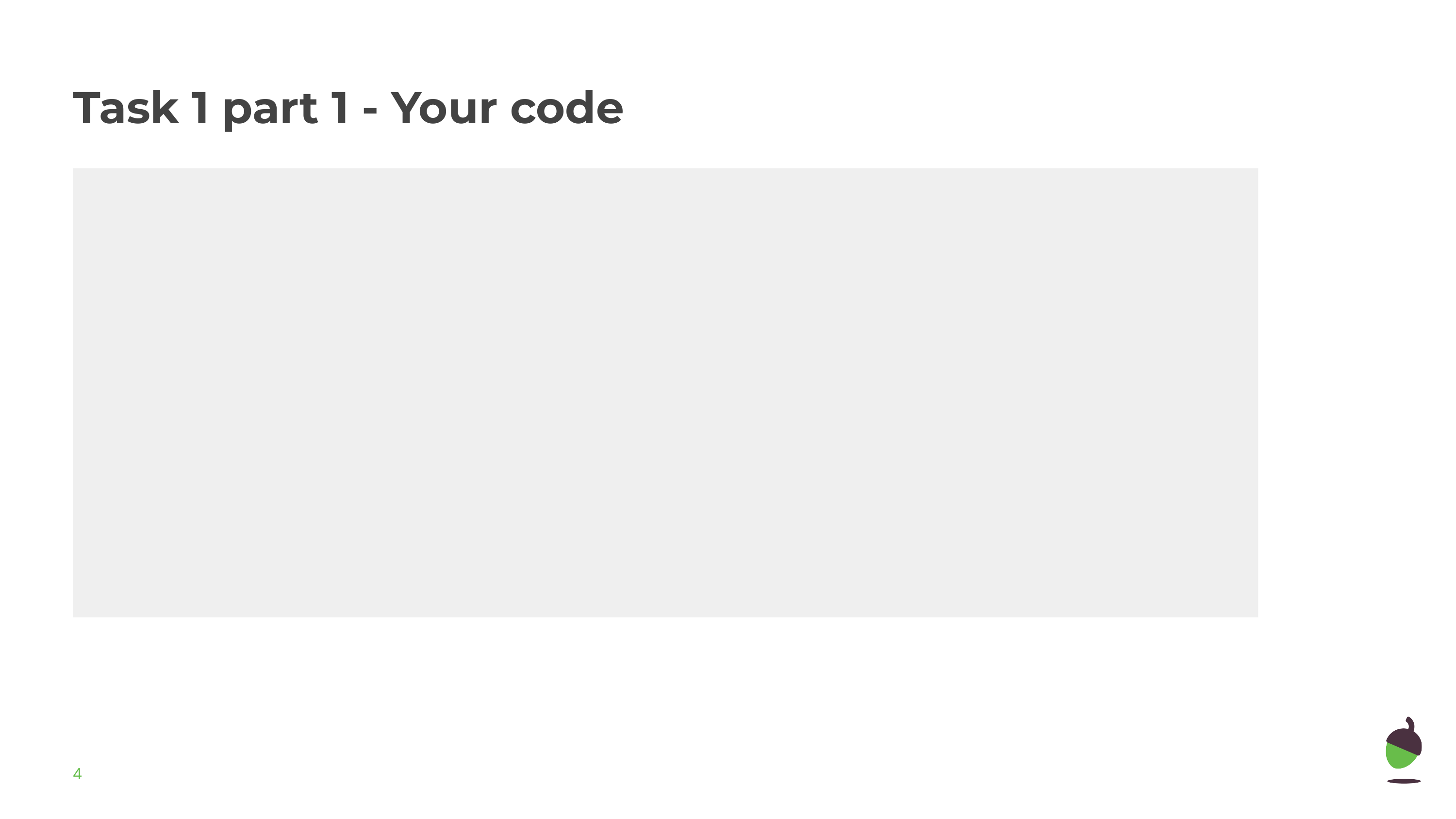

# Task 1 part 1 - Your code

4